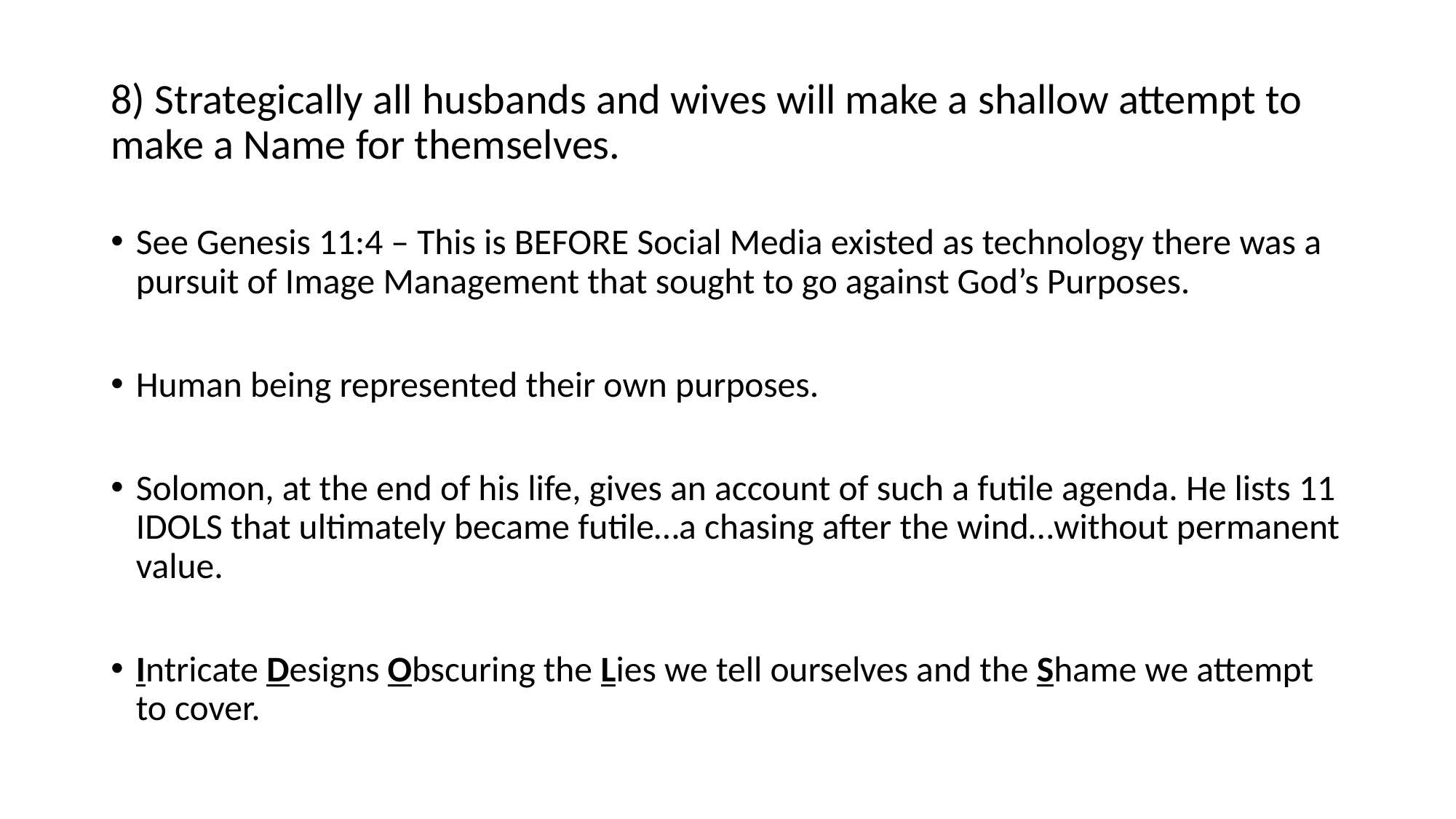

# 8) Strategically all husbands and wives will make a shallow attempt to make a Name for themselves.
See Genesis 11:4 – This is BEFORE Social Media existed as technology there was a pursuit of Image Management that sought to go against God’s Purposes.

Human being represented their own purposes.

Solomon, at the end of his life, gives an account of such a futile agenda. He lists 11 IDOLS that ultimately became futile…a chasing after the wind…without permanent value.

Intricate Designs Obscuring the Lies we tell ourselves and the Shame we attempt to cover.